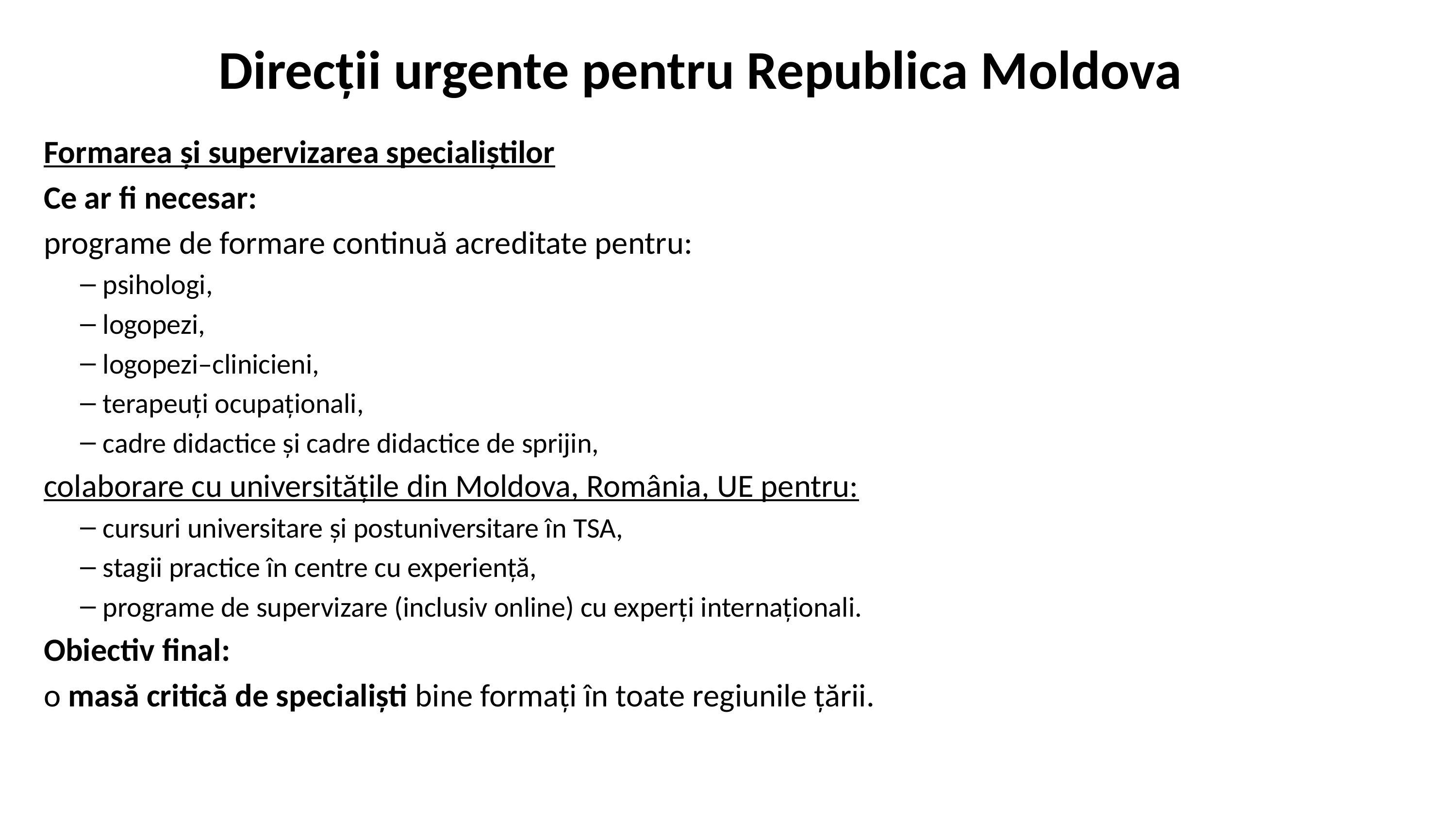

# Direcții urgente pentru Republica Moldova
Formarea și supervizarea specialiștilor
Ce ar fi necesar:
programe de formare continuă acreditate pentru:
psihologi,
logopezi,
logopezi–clinicieni,
terapeuți ocupaționali,
cadre didactice și cadre didactice de sprijin,
colaborare cu universitățile din Moldova, România, UE pentru:
cursuri universitare și postuniversitare în TSA,
stagii practice în centre cu experiență,
programe de supervizare (inclusiv online) cu experți internaționali.
Obiectiv final:
o masă critică de specialiști bine formați în toate regiunile țării.